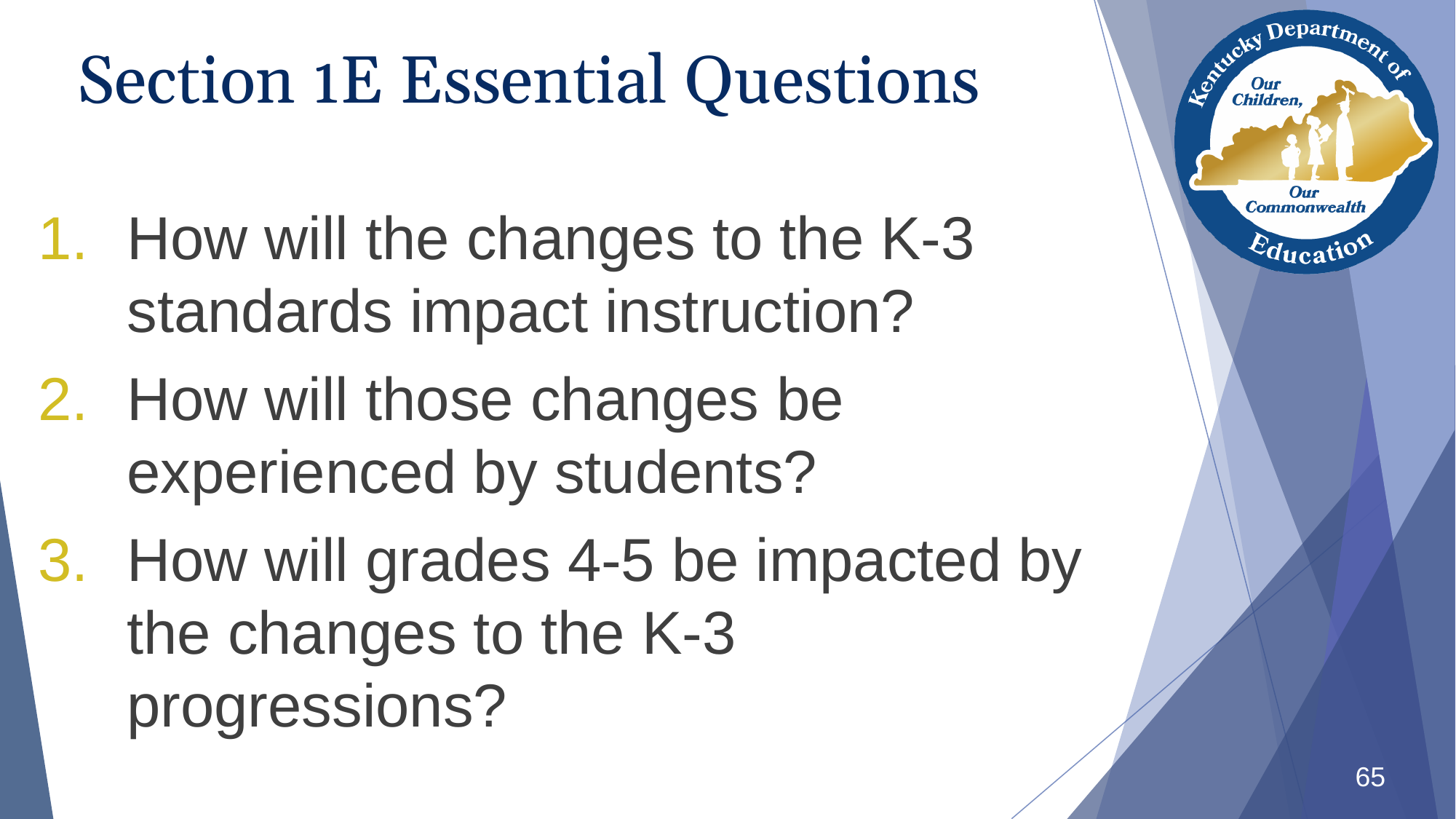

# Section 1E Essential Questions
How will the changes to the K-3 standards impact instruction?
How will those changes be experienced by students?
How will grades 4-5 be impacted by the changes to the K-3 progressions?
65